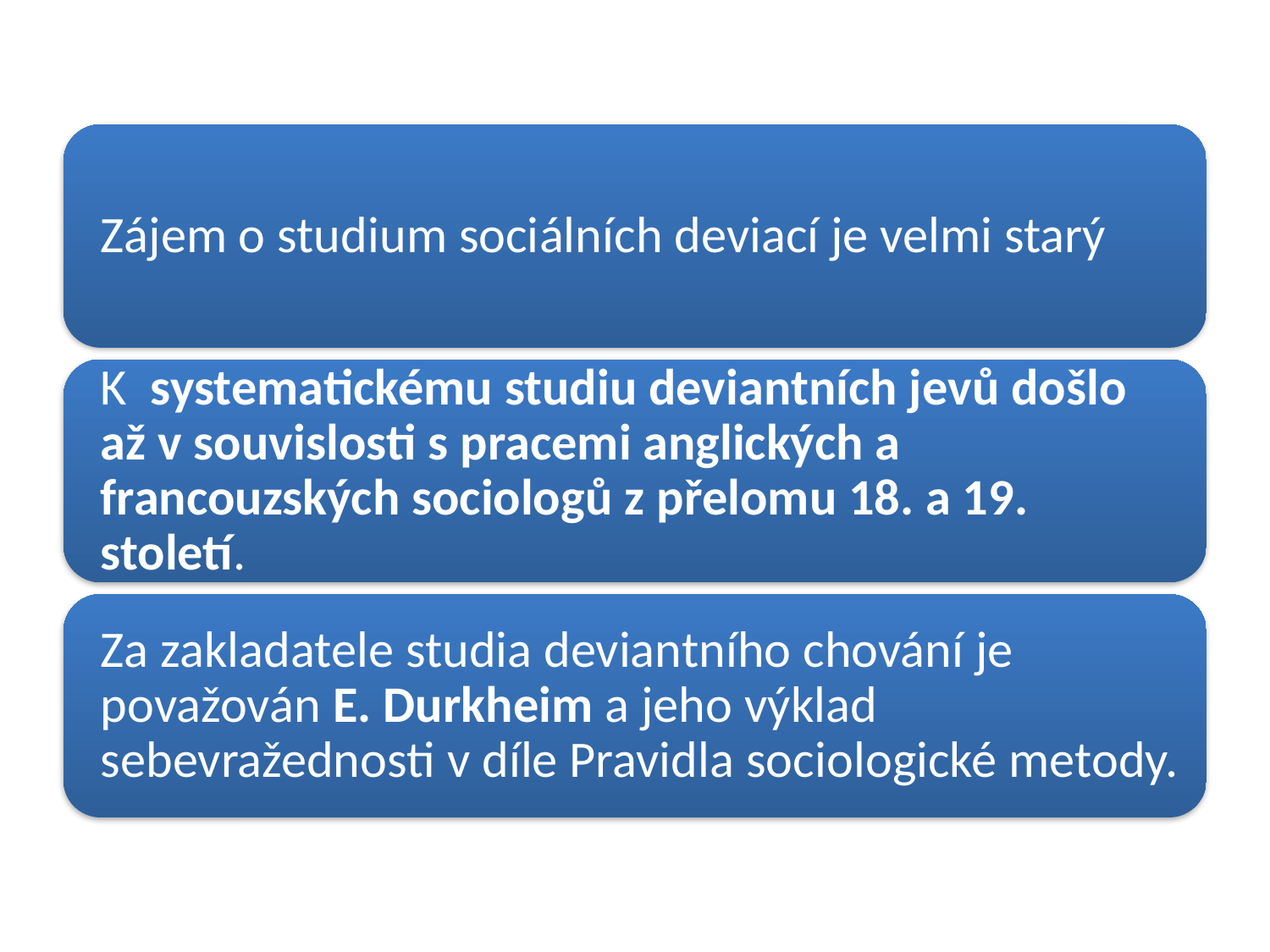

Zájem o studium sociálních deviací je velmi starý
K  systematickému studiu deviantních jevů došlo až v souvislosti s pracemi anglických a francouzských sociologů z přelomu 18. a 19. století.
Za zakladatele studia deviantního chování je považován E. Durkheim a jeho výklad sebevražednosti v díle Pravidla sociologické metody.